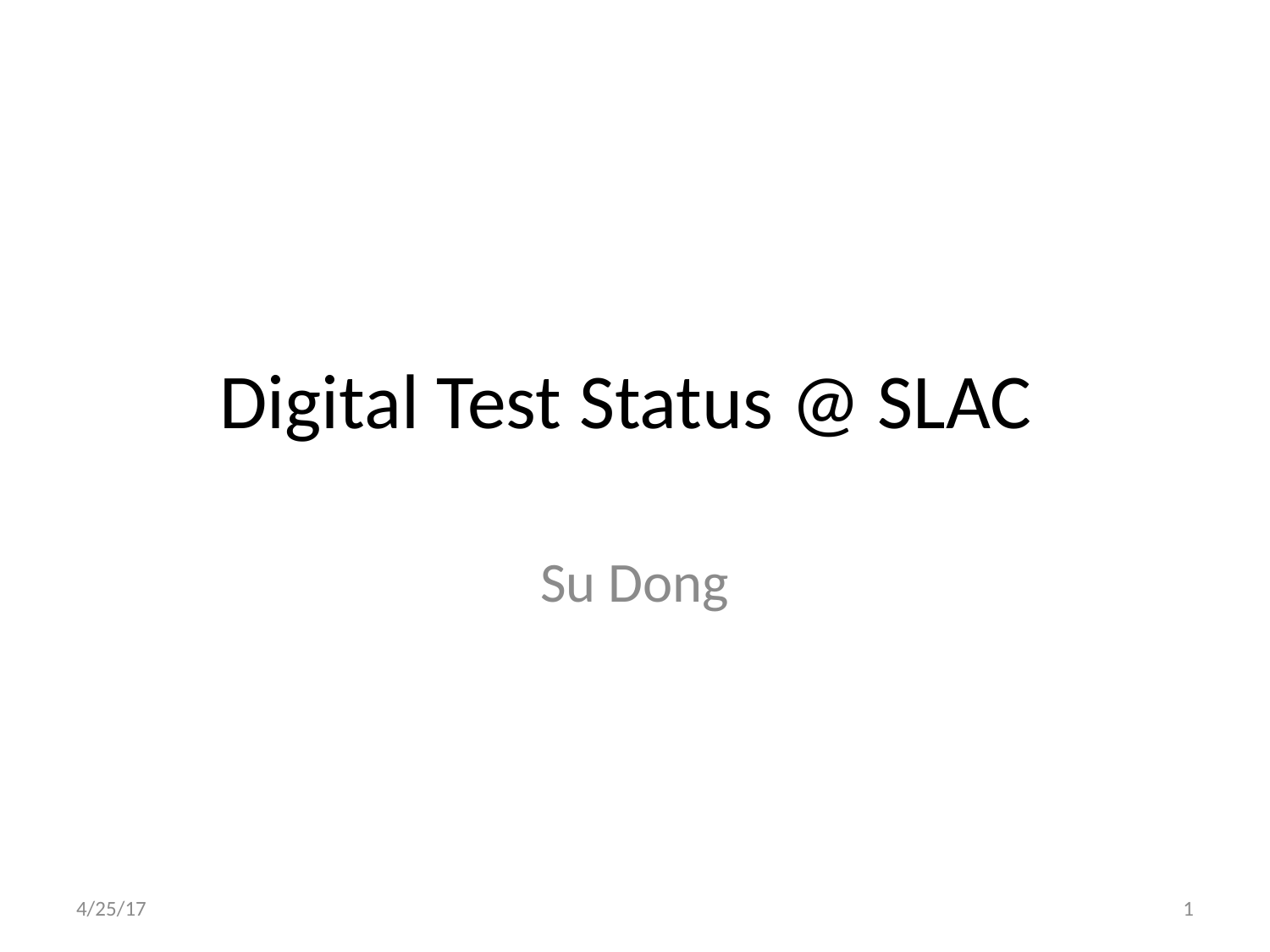

# Digital Test Status @ SLAC
Su Dong
4/25/17
1